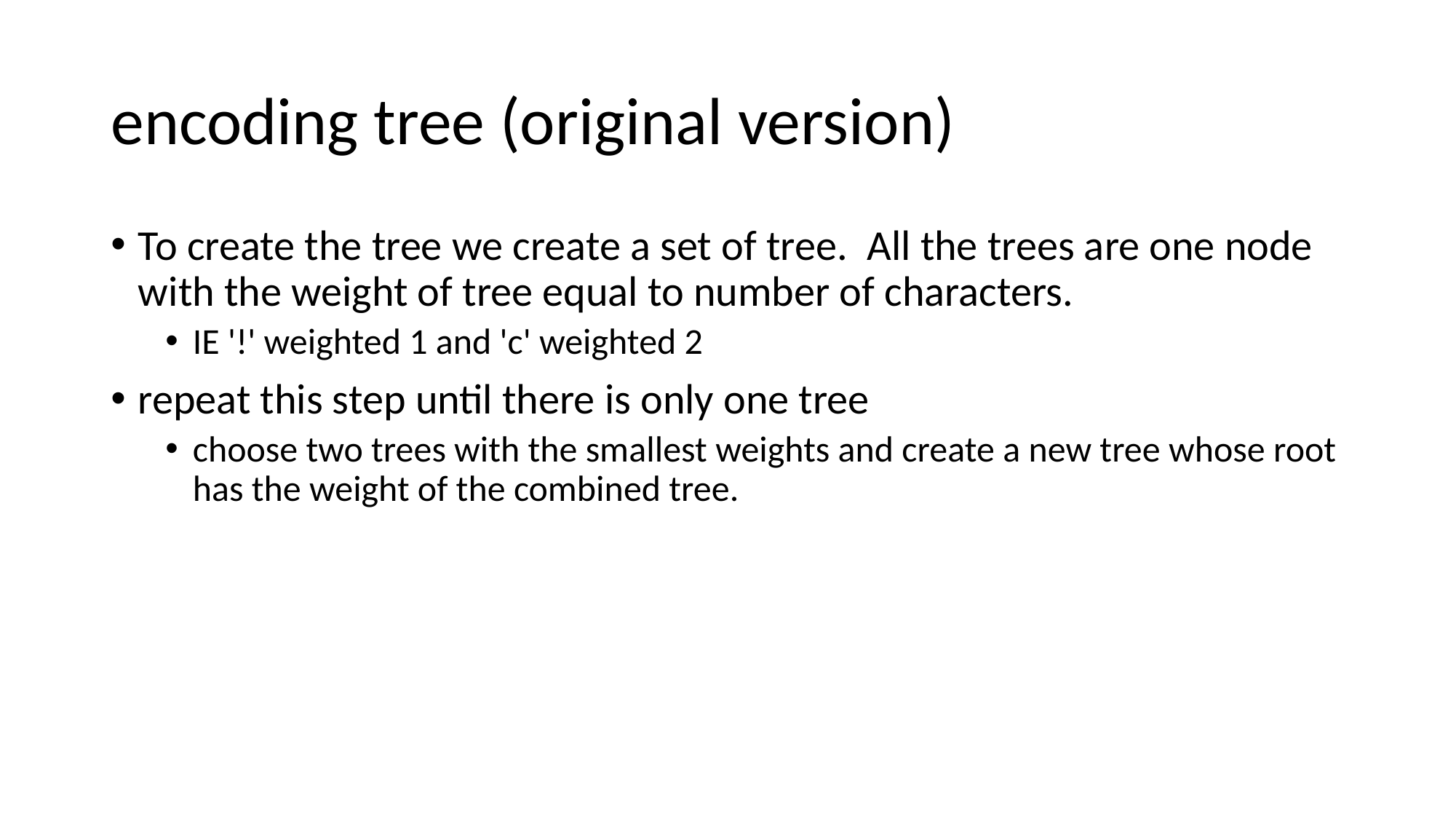

# encoding tree (original version)
To create the tree we create a set of tree.  All the trees are one node with the weight of tree equal to number of characters.
IE '!' weighted 1 and 'c' weighted 2
repeat this step until there is only one tree
choose two trees with the smallest weights and create a new tree whose root has the weight of the combined tree.